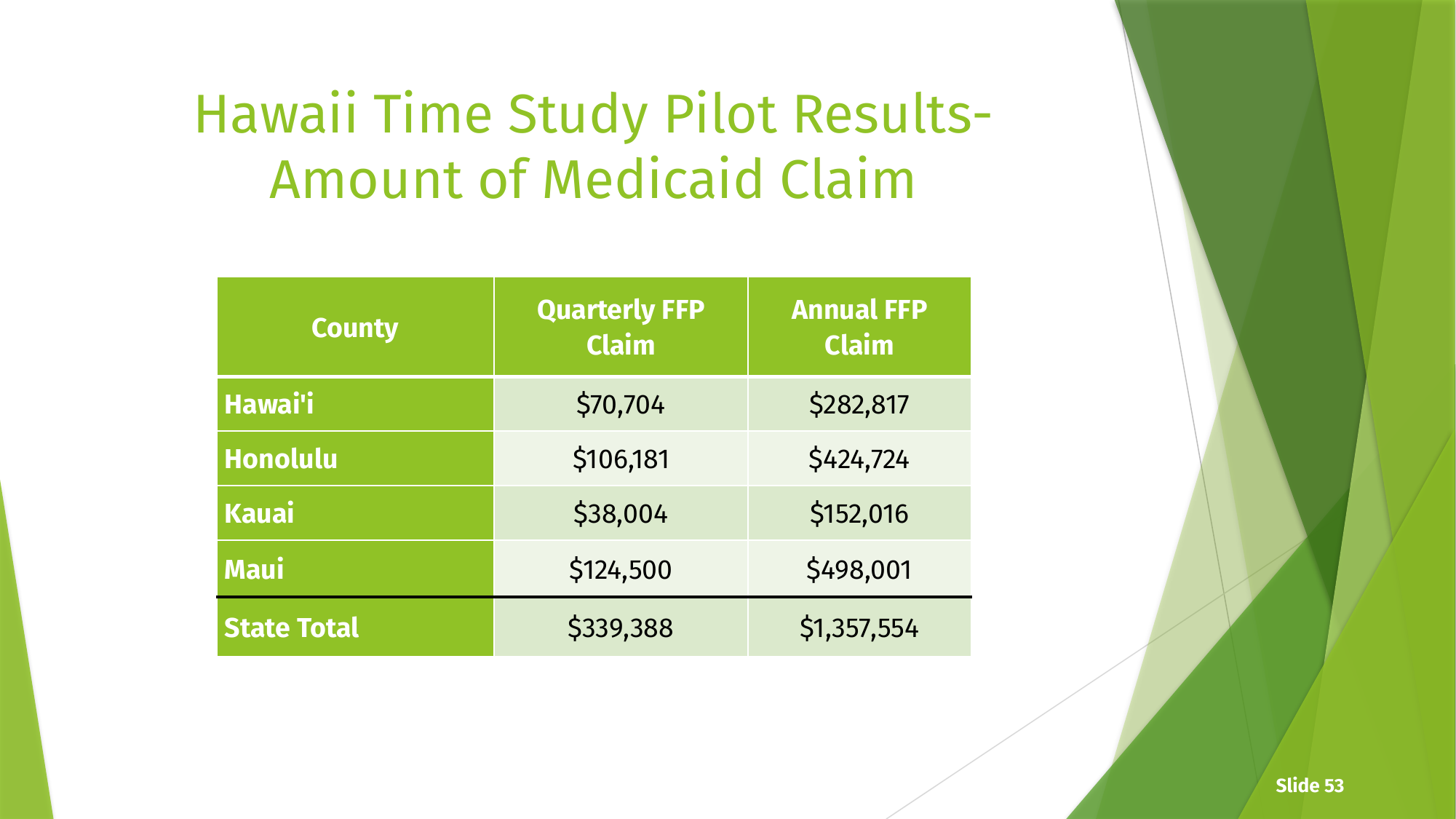

# Hawaii Time Study Pilot Results- Amount of Medicaid Claim
| County | Quarterly FFP Claim | Annual FFP Claim |
| --- | --- | --- |
| Hawai'i | $70,704 | $282,817 |
| Honolulu | $106,181 | $424,724 |
| Kauai | $38,004 | $152,016 |
| Maui | $124,500 | $498,001 |
| State Total | $339,388 | $1,357,554 |
Slide 53